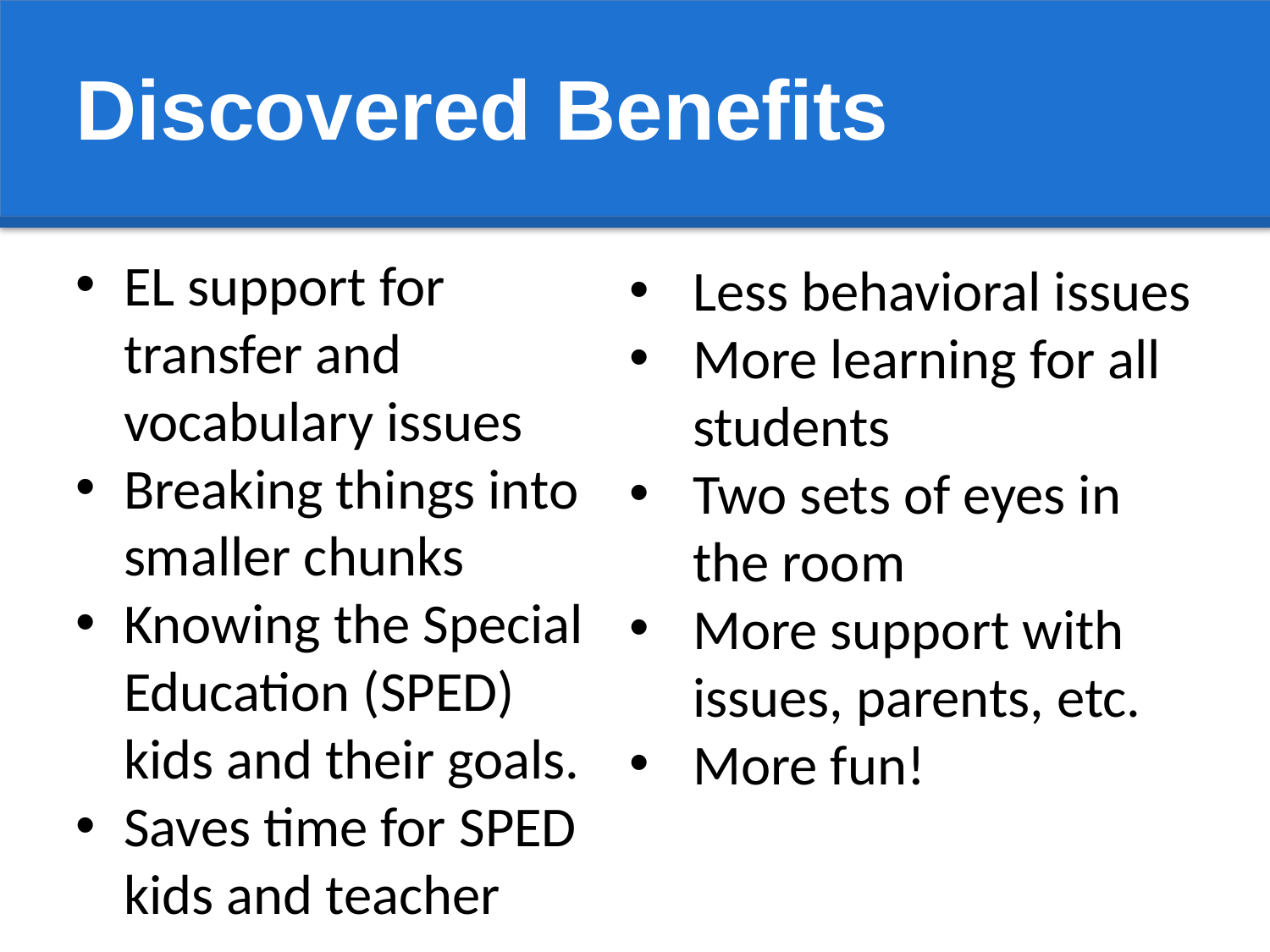

Discovered Benefits
EL support for transfer and vocabulary issues
Breaking things into smaller chunks
Knowing the Special Education (SPED) kids and their goals.
Saves time for SPED kids and teacher
Less behavioral issues
More learning for all students
Two sets of eyes in the room
More support with issues, parents, etc.
More fun!